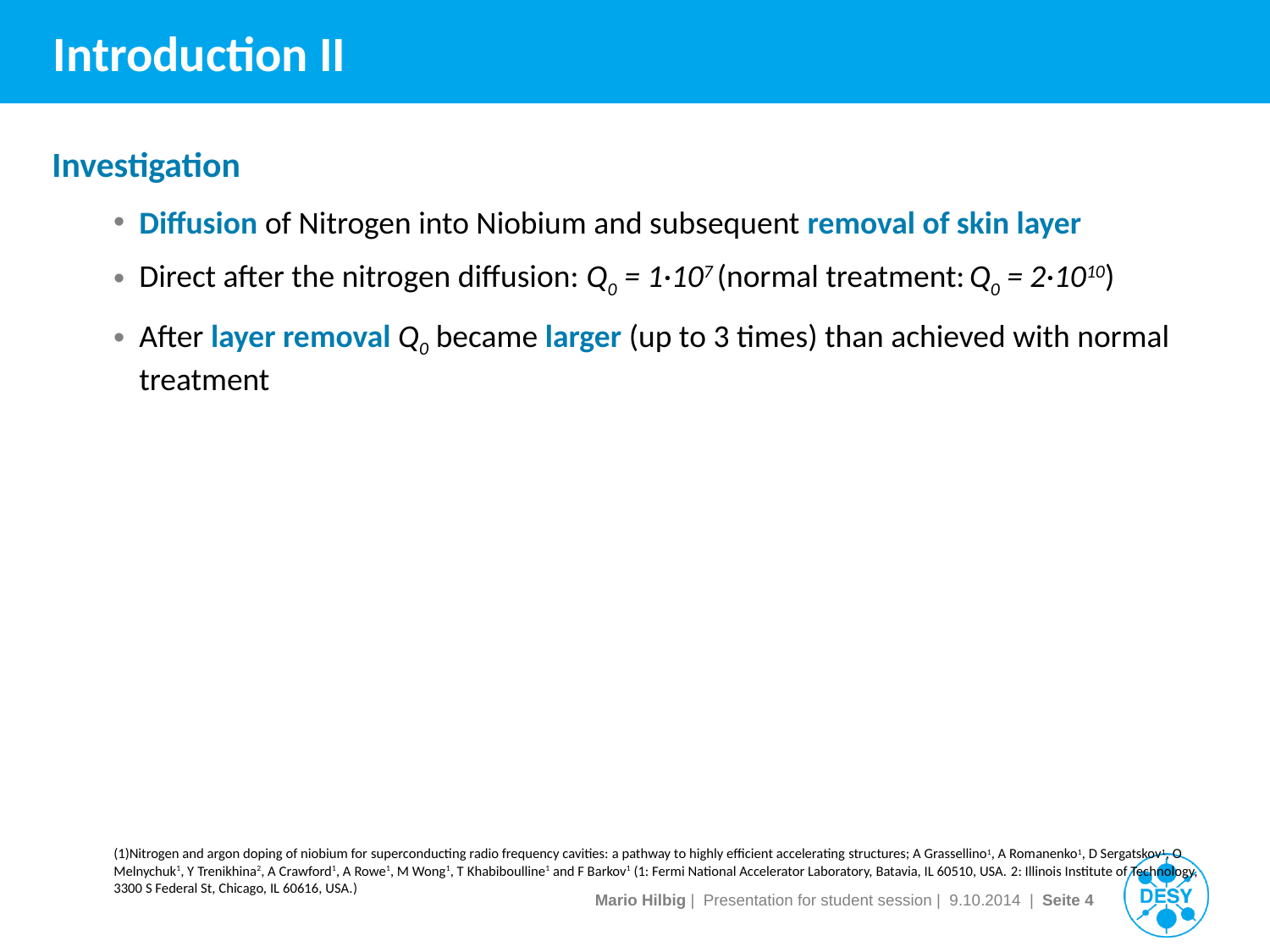

# Introduction II
Investigation
Diffusion of Nitrogen into Niobium and subsequent removal of skin layer
Direct after the nitrogen diffusion: Q0 = 1·107 (normal treatment: Q0 = 2·1010)
After layer removal Q0 became larger (up to 3 times) than achieved with normal treatment

(1)Nitrogen and argon doping of niobium for superconducting radio frequency cavities: a pathway to highly efficient accelerating structures; A Grassellino1, A Romanenko1, D Sergatskov1, O Melnychuk1, Y Trenikhina2, A Crawford1, A Rowe1, M Wong1, T Khabiboulline1 and F Barkov1 (1: Fermi National Accelerator Laboratory, Batavia, IL 60510, USA. 2: Illinois Institute of Technology, 3300 S Federal St, Chicago, IL 60616, USA.)